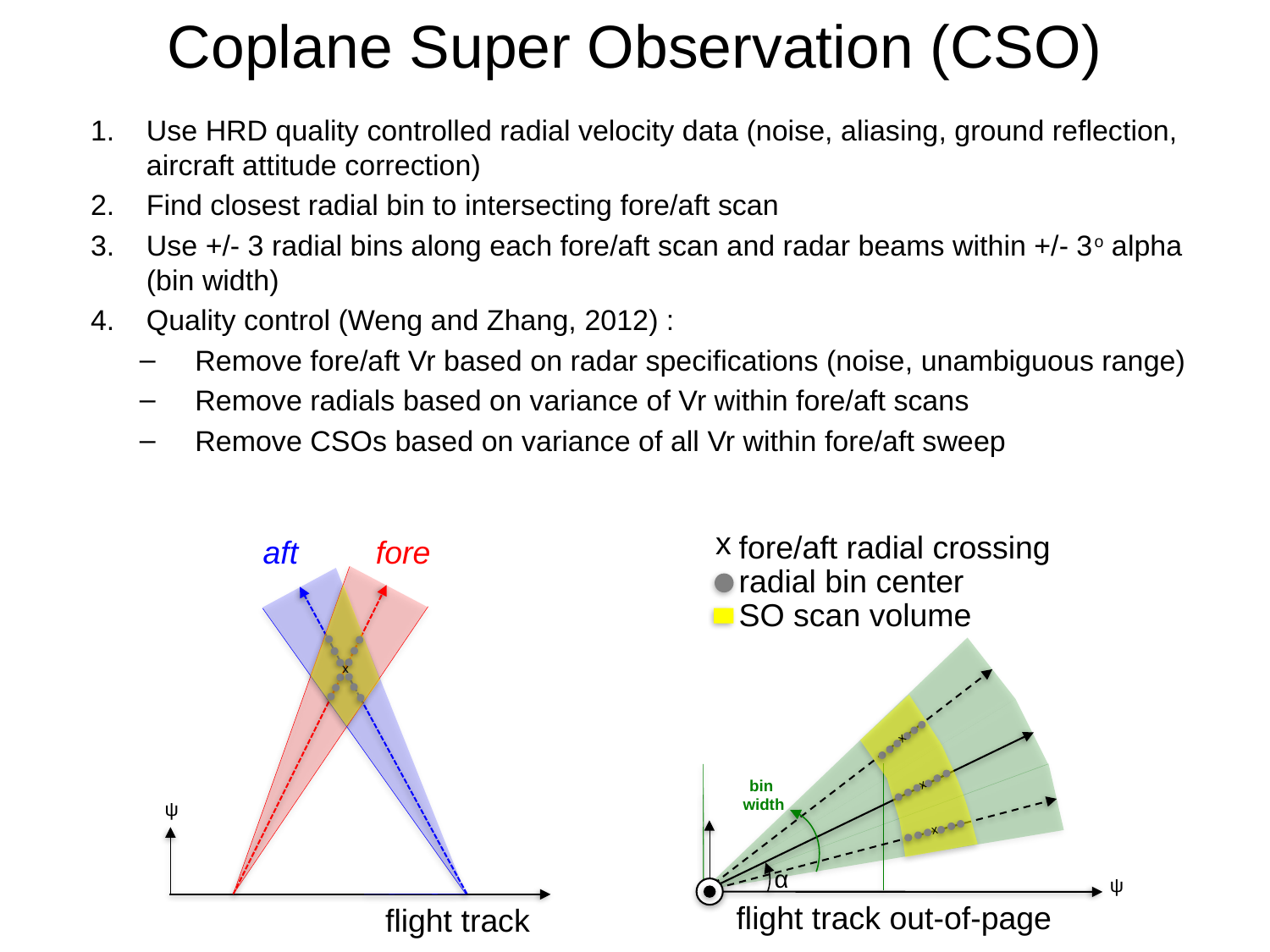

# Coplane Super Observation (CSO)
Use HRD quality controlled radial velocity data (noise, aliasing, ground reflection, aircraft attitude correction)
Find closest radial bin to intersecting fore/aft scan
Use +/- 3 radial bins along each fore/aft scan and radar beams within +/- 3o alpha (bin width)
Quality control (Weng and Zhang, 2012) :
Remove fore/aft Vr based on radar specifications (noise, unambiguous range)
Remove radials based on variance of Vr within fore/aft scans
Remove CSOs based on variance of all Vr within fore/aft sweep

x
fore/aft radial crossing
aft
fore
radial bin center

SO scan volume

x

x

bin
width

x

ψ

x

α
ψ

flight track out-of-page
flight track